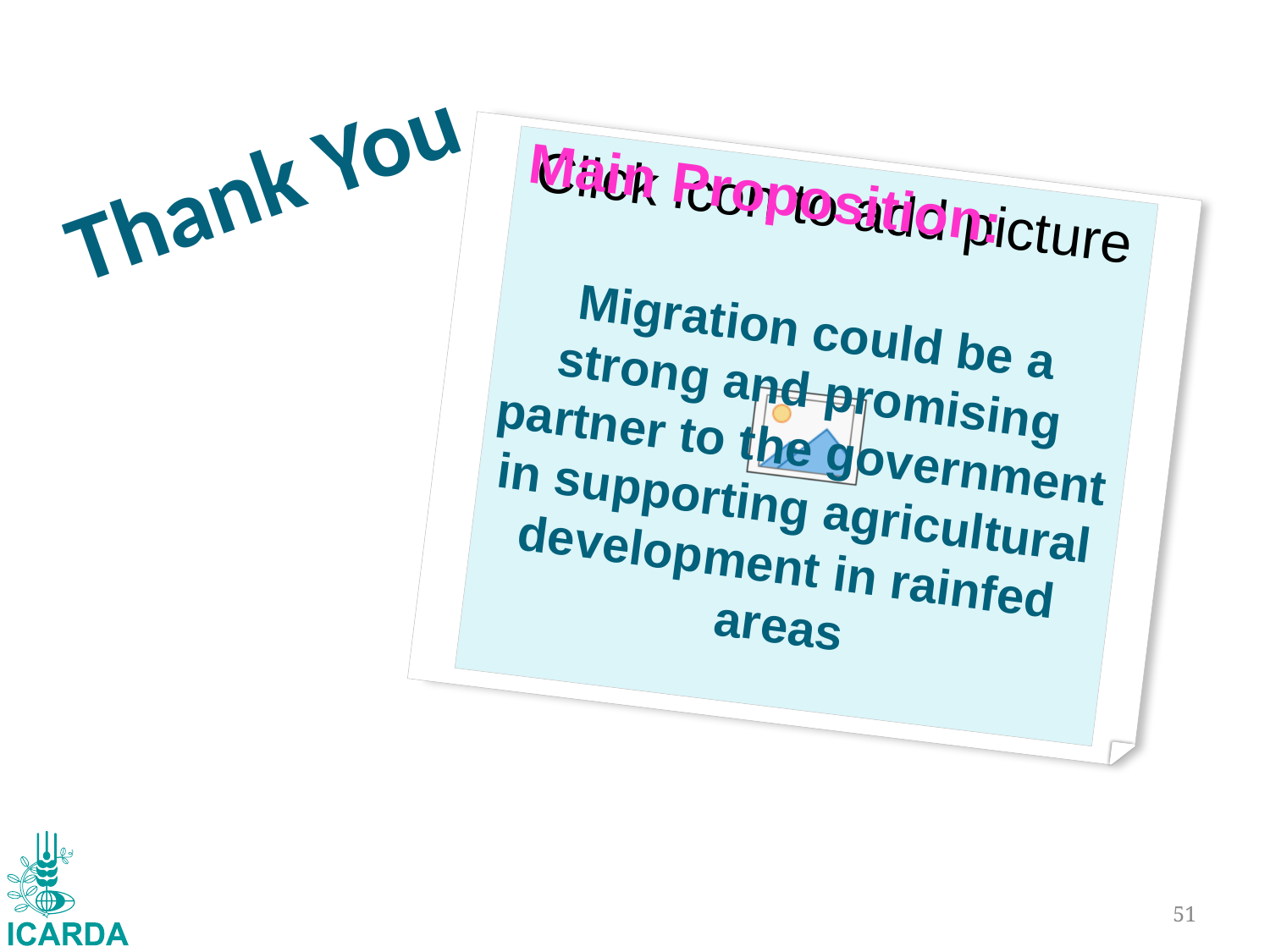

# Thank You
Main Proposition:

Migration could be a strong and promising partner to the government in supporting agricultural development in rainfed areas

51